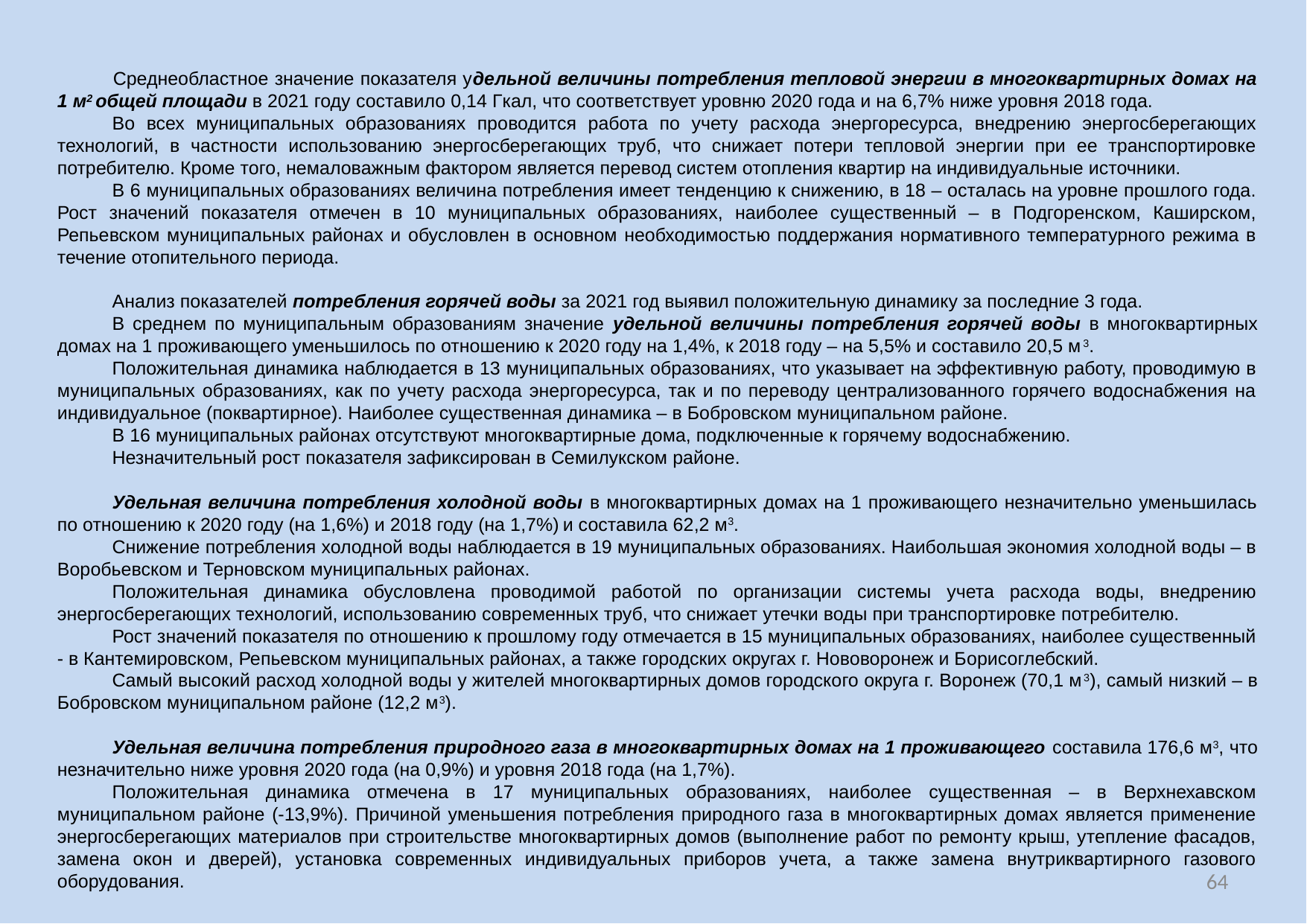

Среднеобластное значение показателя удельной величины потребления тепловой энергии в многоквартирных домах на 1 м2 общей площади в 2021 году составило 0,14 Гкал, что соответствует уровню 2020 года и на 6,7% ниже уровня 2018 года.
Во всех муниципальных образованиях проводится работа по учету расхода энергоресурса, внедрению энергосберегающих технологий, в частности использованию энергосберегающих труб, что снижает потери тепловой энергии при ее транспортировке потребителю. Кроме того, немаловажным фактором является перевод систем отопления квартир на индивидуальные источники.
В 6 муниципальных образованиях величина потребления имеет тенденцию к снижению, в 18 – осталась на уровне прошлого года. Рост значений показателя отмечен в 10 муниципальных образованиях, наиболее существенный – в Подгоренском, Каширском, Репьевском муниципальных районах и обусловлен в основном необходимостью поддержания нормативного температурного режима в течение отопительного периода.

Анализ показателей потребления горячей воды за 2021 год выявил положительную динамику за последние 3 года.
В среднем по муниципальным образованиям значение удельной величины потребления горячей воды в многоквартирных домах на 1 проживающего уменьшилось по отношению к 2020 году на 1,4%, к 2018 году – на 5,5% и составило 20,5 м3.
Положительная динамика наблюдается в 13 муниципальных образованиях, что указывает на эффективную работу, проводимую в муниципальных образованиях, как по учету расхода энергоресурса, так и по переводу централизованного горячего водоснабжения на индивидуальное (поквартирное). Наиболее существенная динамика – в Бобровском муниципальном районе.
В 16 муниципальных районах отсутствуют многоквартирные дома, подключенные к горячему водоснабжению.
Незначительный рост показателя зафиксирован в Семилукском районе.

Удельная величина потребления холодной воды в многоквартирных домах на 1 проживающего незначительно уменьшилась по отношению к 2020 году (на 1,6%) и 2018 году (на 1,7%) и составила 62,2 м3.
Снижение потребления холодной воды наблюдается в 19 муниципальных образованиях. Наибольшая экономия холодной воды – в Воробьевском и Терновском муниципальных районах.
Положительная динамика обусловлена проводимой работой по организации системы учета расхода воды, внедрению энергосберегающих технологий, использованию современных труб, что снижает утечки воды при транспортировке потребителю.
Рост значений показателя по отношению к прошлому году отмечается в 15 муниципальных образованиях, наиболее существенный - в Кантемировском, Репьевском муниципальных районах, а также городских округах г. Нововоронеж и Борисоглебский.
Самый высокий расход холодной воды у жителей многоквартирных домов городского округа г. Воронеж (70,1 м3), самый низкий – в Бобровском муниципальном районе (12,2 м3).

Удельная величина потребления природного газа в многоквартирных домах на 1 проживающего составила 176,6 м3, что незначительно ниже уровня 2020 года (на 0,9%) и уровня 2018 года (на 1,7%).
Положительная динамика отмечена в 17 муниципальных образованиях, наиболее существенная – в Верхнехавском муниципальном районе (-13,9%). Причиной уменьшения потребления природного газа в многоквартирных домах является применение энергосберегающих материалов при строительстве многоквартирных домов (выполнение работ по ремонту крыш, утепление фасадов, замена окон и дверей), установка современных индивидуальных приборов учета, а также замена внутриквартирного газового оборудования.

64